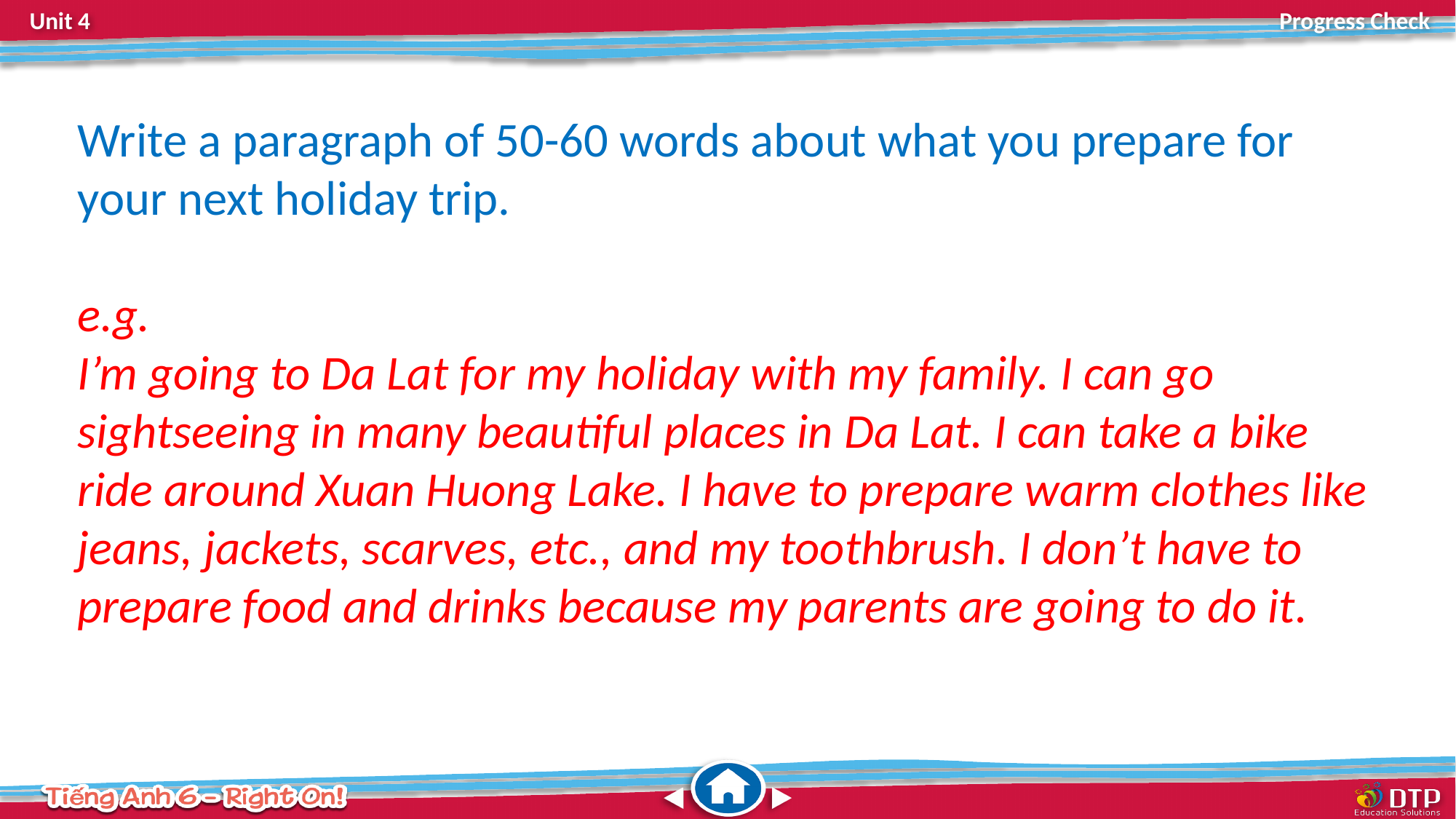

Write a paragraph of 50-60 words about what you prepare for your next holiday trip.

e.g.
I’m going to Da Lat for my holiday with my family. I can go sightseeing in many beautiful places in Da Lat. I can take a bike ride around Xuan Huong Lake. I have to prepare warm clothes like jeans, jackets, scarves, etc., and my toothbrush. I don’t have to prepare food and drinks because my parents are going to do it.